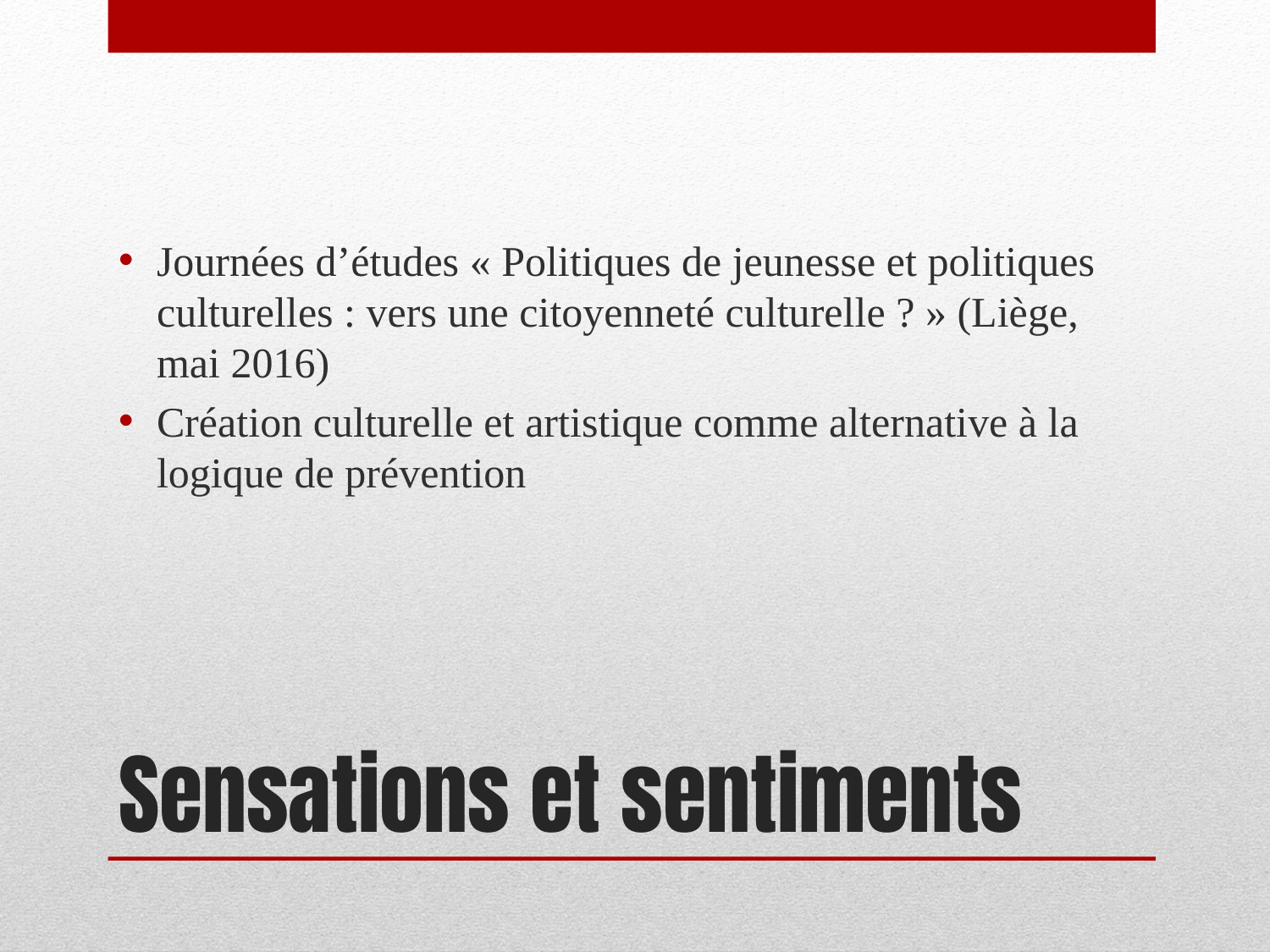

Journées d’études « Politiques de jeunesse et politiques culturelles : vers une citoyenneté culturelle ? » (Liège, mai 2016)
Création culturelle et artistique comme alternative à la logique de prévention
# Sensations et sentiments